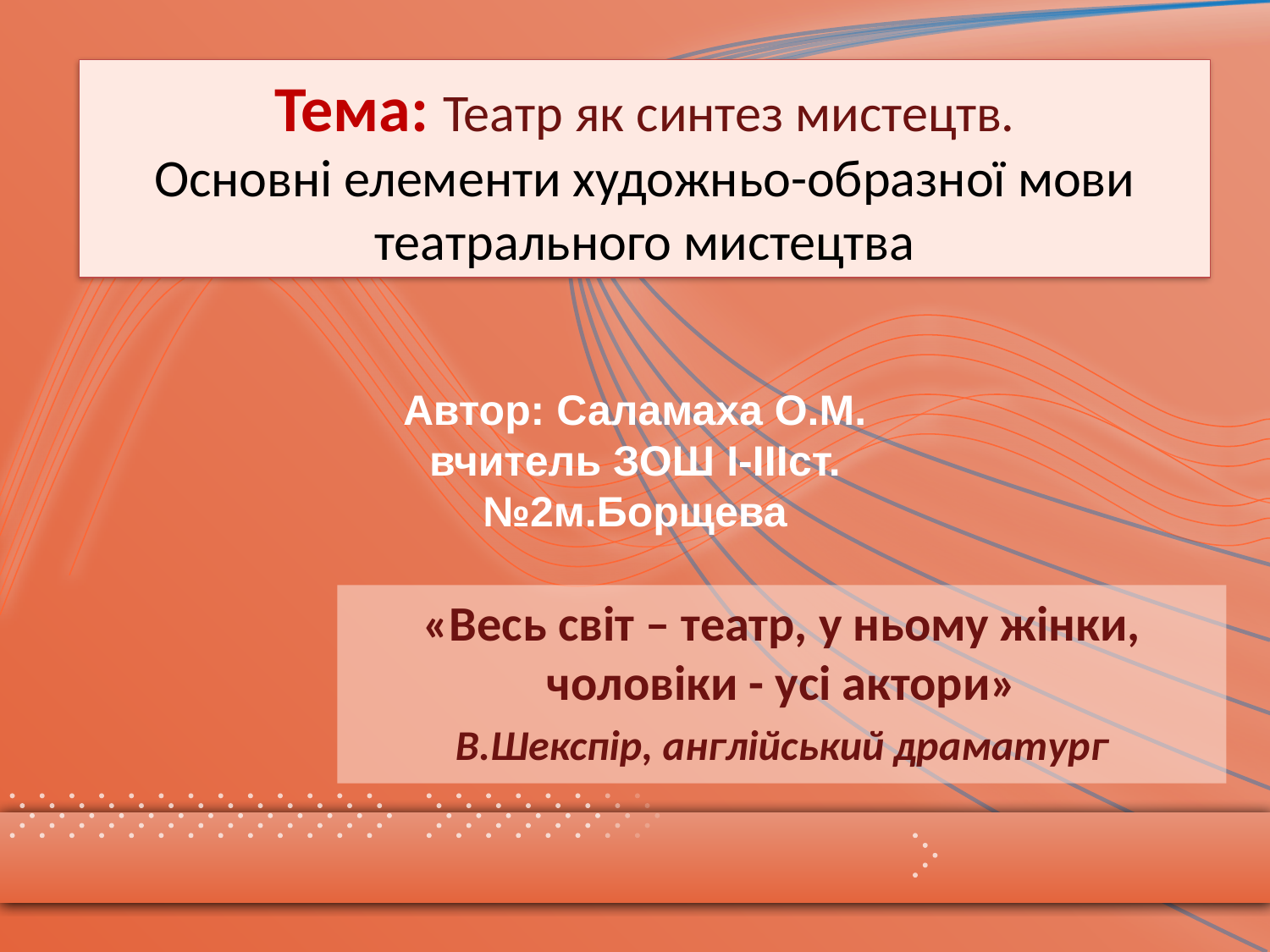

# Тема: Театр як синтез мистецтв. Основні елементи художньо-образної мови театрального мистецтва

Автор: Саламаха О.М.
вчитель ЗОШ I-IIIст. №2м.Борщева
«Весь світ – театр, у ньому жінки, чоловіки - усі актори»
В.Шекспір, англійський драматург